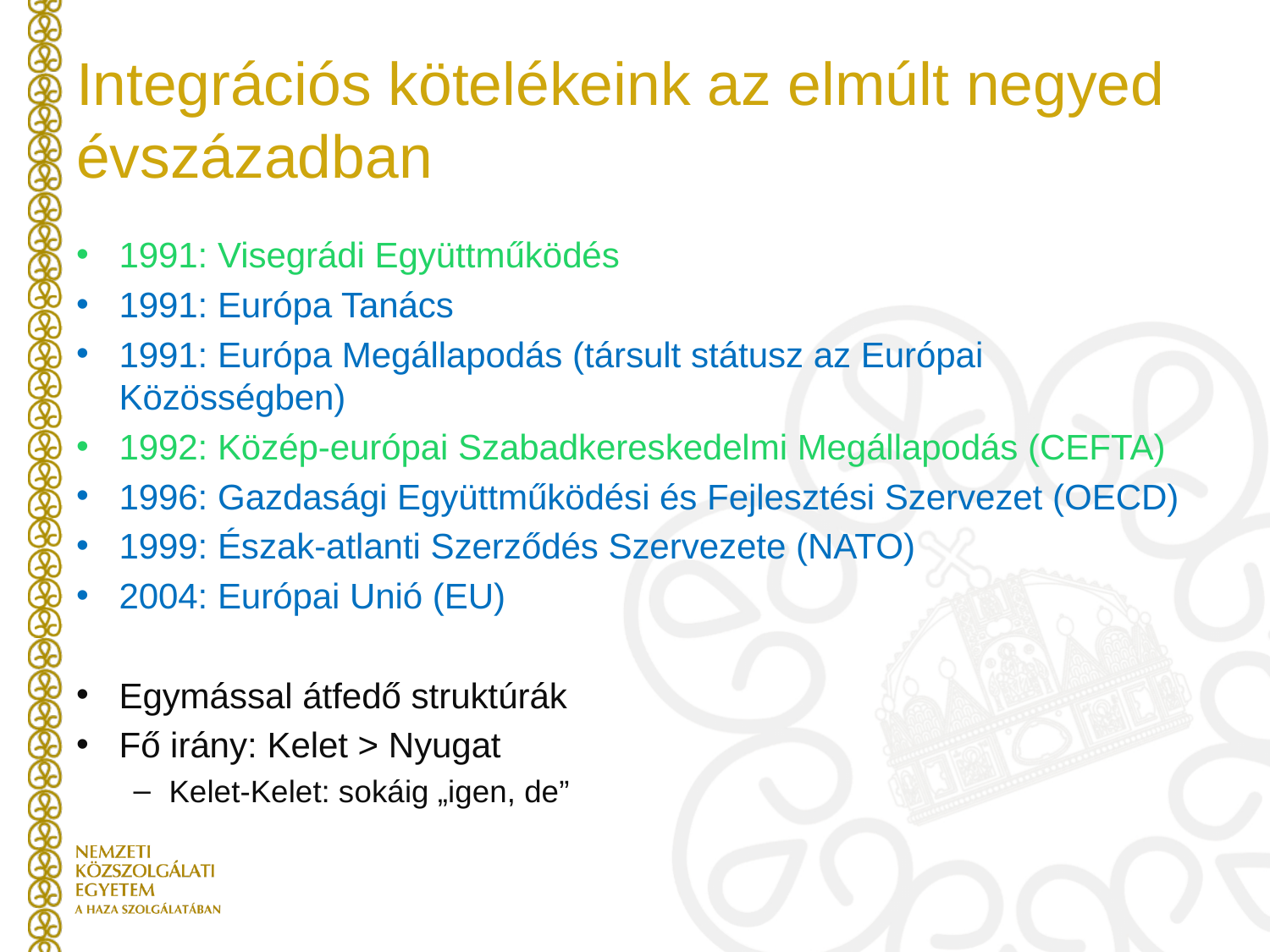

# Integrációs kötelékeink az elmúlt negyed évszázadban
1991: Visegrádi Együttműködés
1991: Európa Tanács
1991: Európa Megállapodás (társult státusz az Európai Közösségben)
1992: Közép-európai Szabadkereskedelmi Megállapodás (CEFTA)
1996: Gazdasági Együttműködési és Fejlesztési Szervezet (OECD)
1999: Észak-atlanti Szerződés Szervezete (NATO)
2004: Európai Unió (EU)

Egymással átfedő struktúrák
Fő irány: Kelet > Nyugat
Kelet-Kelet: sokáig „igen, de”